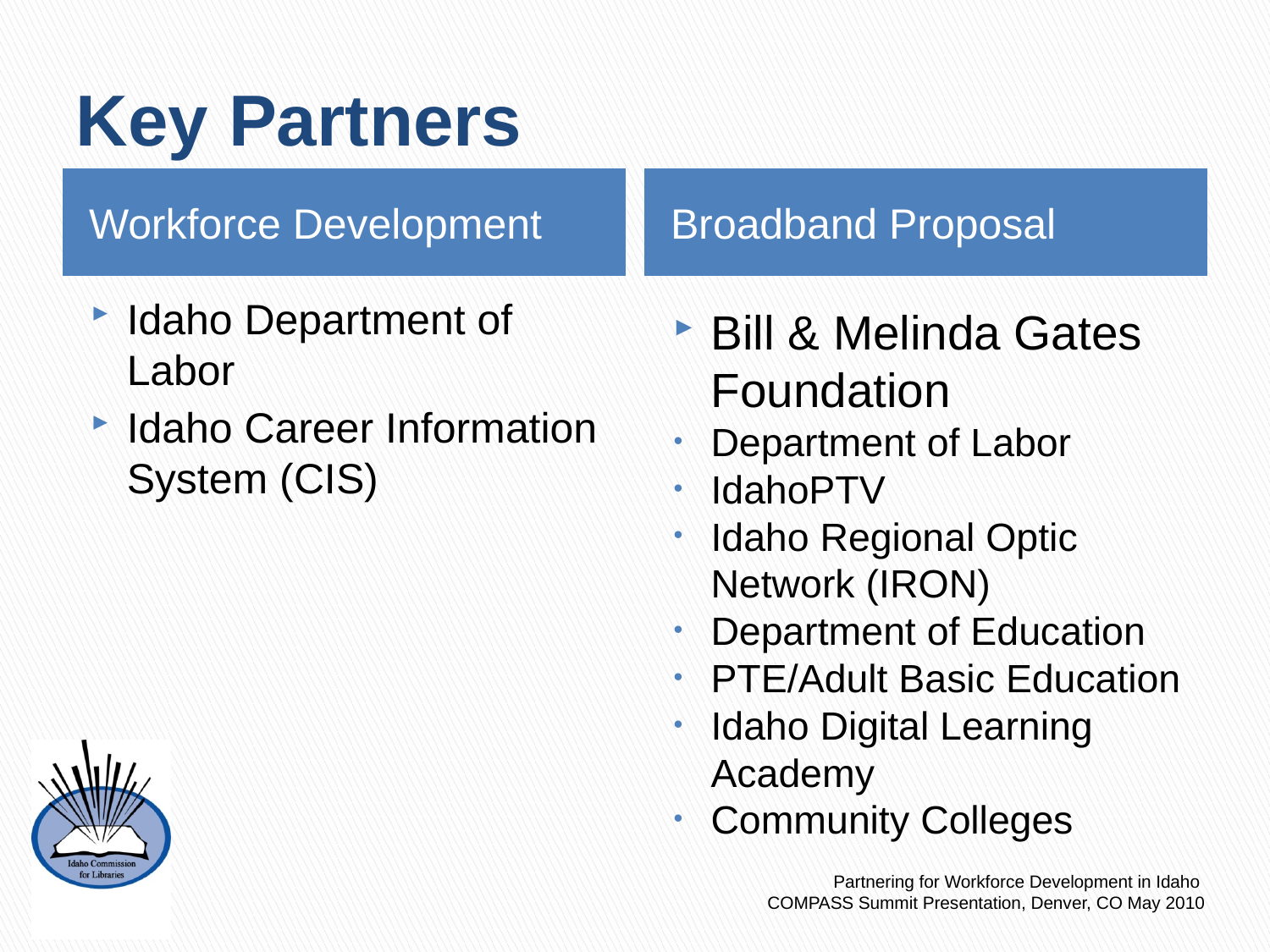

# Key Partners
Workforce Development
Broadband Proposal
Idaho Department of Labor
Idaho Career Information System (CIS)
Bill & Melinda Gates Foundation
Department of Labor
IdahoPTV
Idaho Regional Optic Network (IRON)
Department of Education
PTE/Adult Basic Education
Idaho Digital Learning Academy
Community Colleges